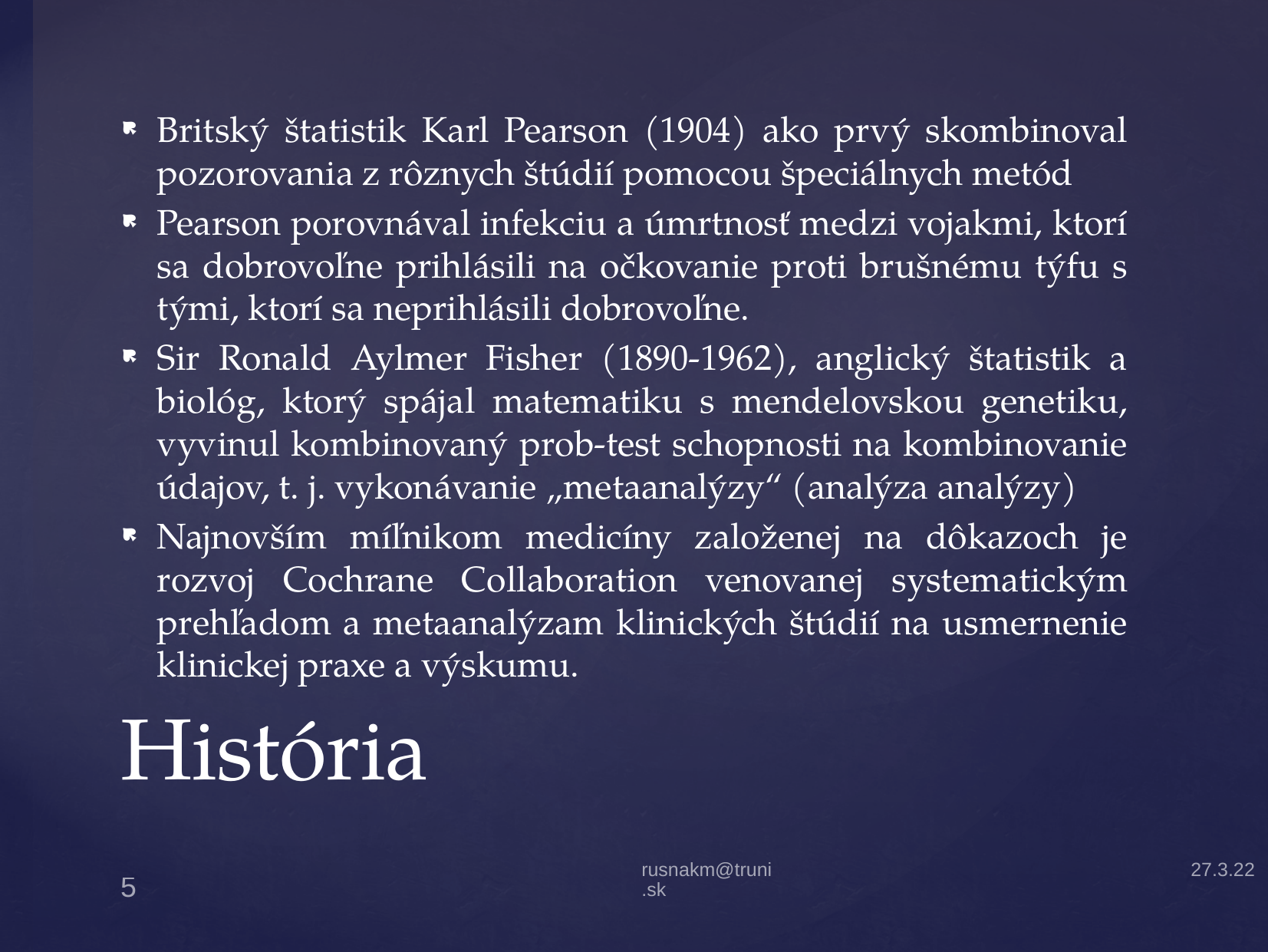

Britský štatistik Karl Pearson (1904) ako prvý skombinoval pozorovania z rôznych štúdií pomocou špeciálnych metód
Pearson porovnával infekciu a úmrtnosť medzi vojakmi, ktorí sa dobrovoľne prihlásili na očkovanie proti brušnému týfu s tými, ktorí sa neprihlásili dobrovoľne.
Sir Ronald Aylmer Fisher (1890-1962), anglický štatistik a biológ, ktorý spájal matematiku s mendelovskou genetiku, vyvinul kombinovaný prob-test schopnosti na kombinovanie údajov, t. j. vykonávanie „metaanalýzy“ (analýza analýzy)
Najnovším míľnikom medicíny založenej na dôkazoch je rozvoj Cochrane Collaboration venovanej systematickým prehľadom a metaanalýzam klinických štúdií na usmernenie klinickej praxe a výskumu.
# História
27.3.22
rusnakm@truni.sk
5